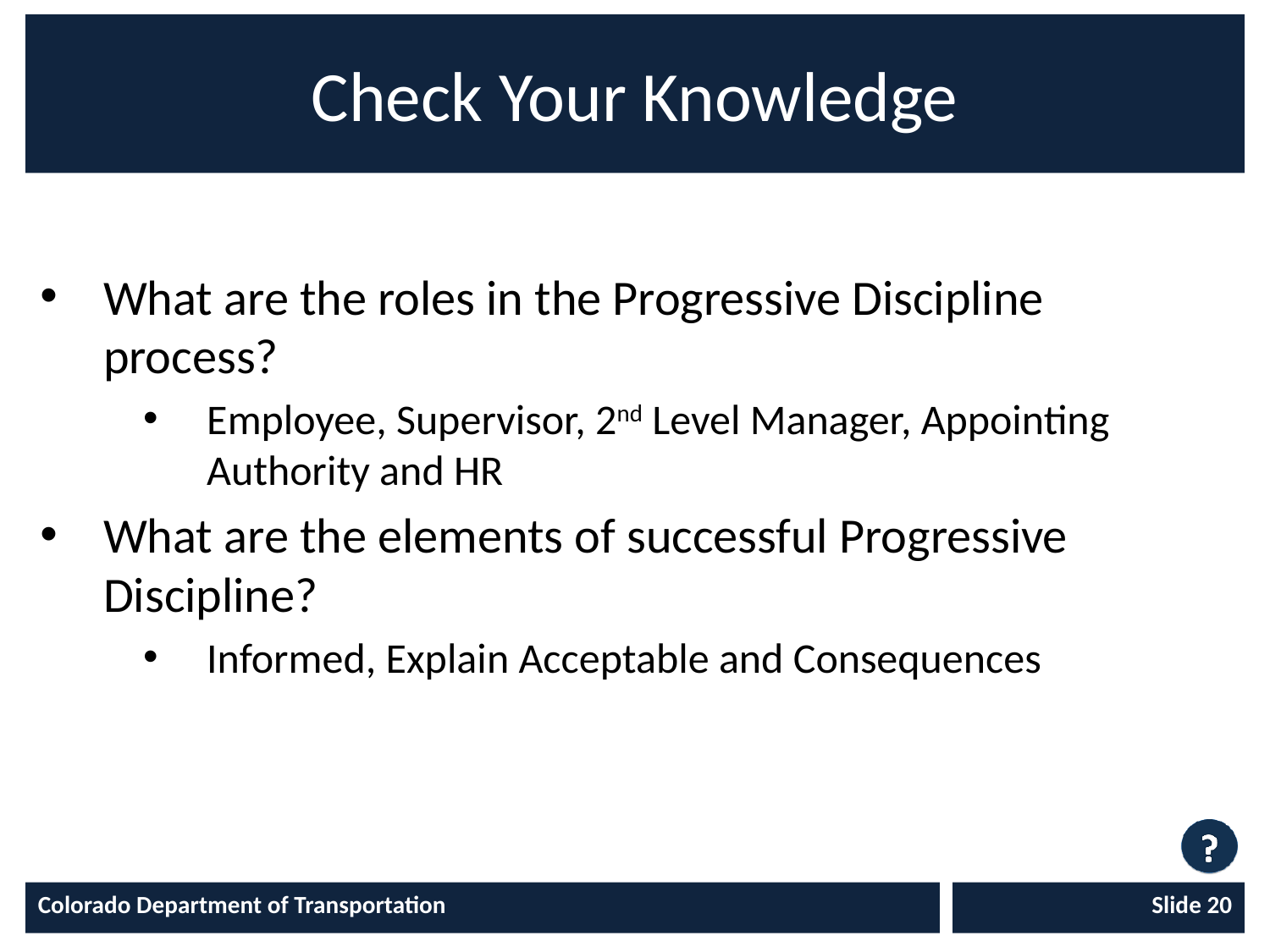

# Check Your Knowledge

What are the roles in the Progressive Discipline process?
Employee, Supervisor, 2nd Level Manager, Appointing Authority and HR
What are the elements of successful Progressive Discipline?
Informed, Explain Acceptable and Consequences
Colorado Department of Transportation
Slide 20